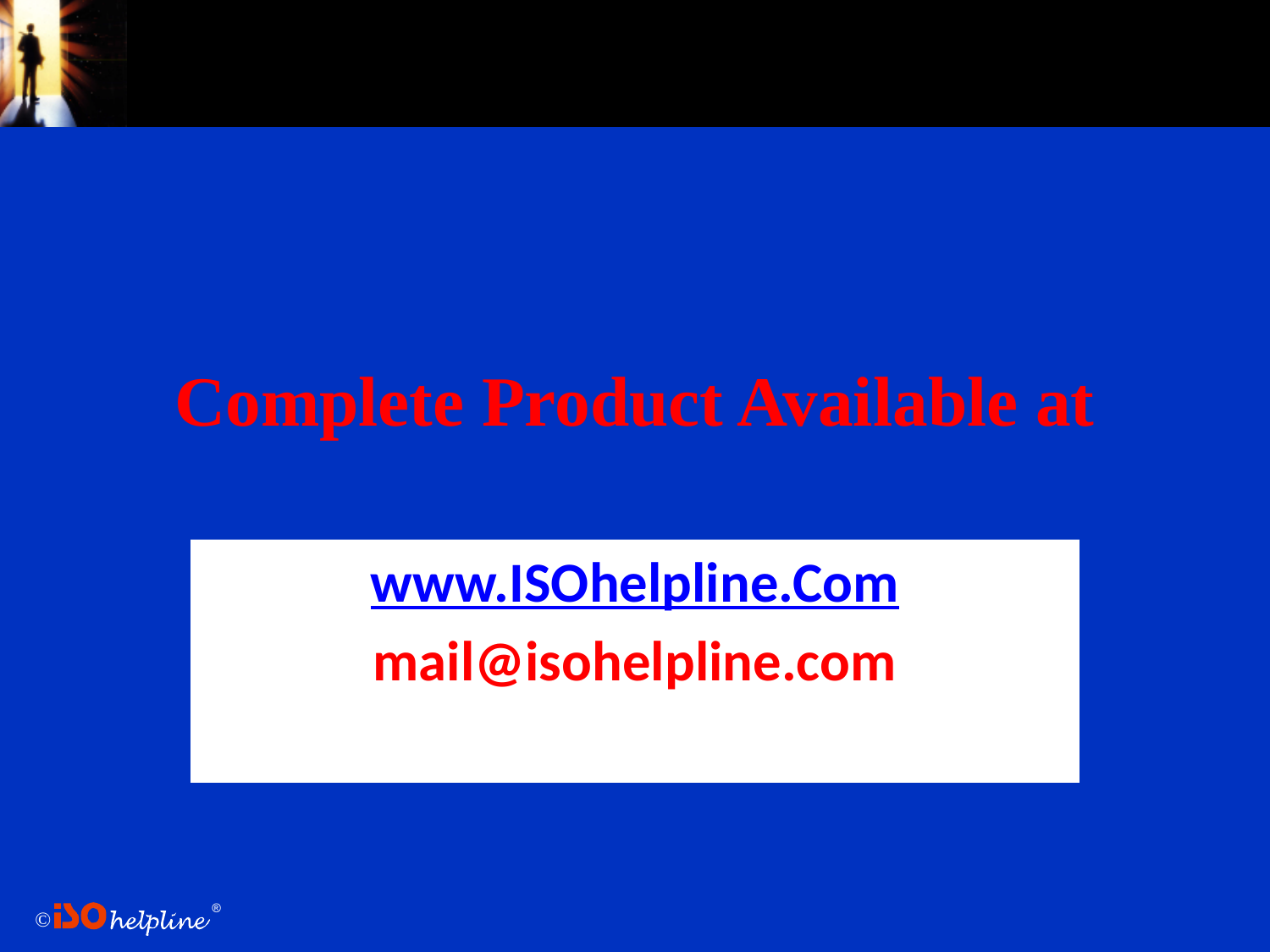

# Complete Product Available at
www.ISOhelpline.Com
mail@isohelpline.com